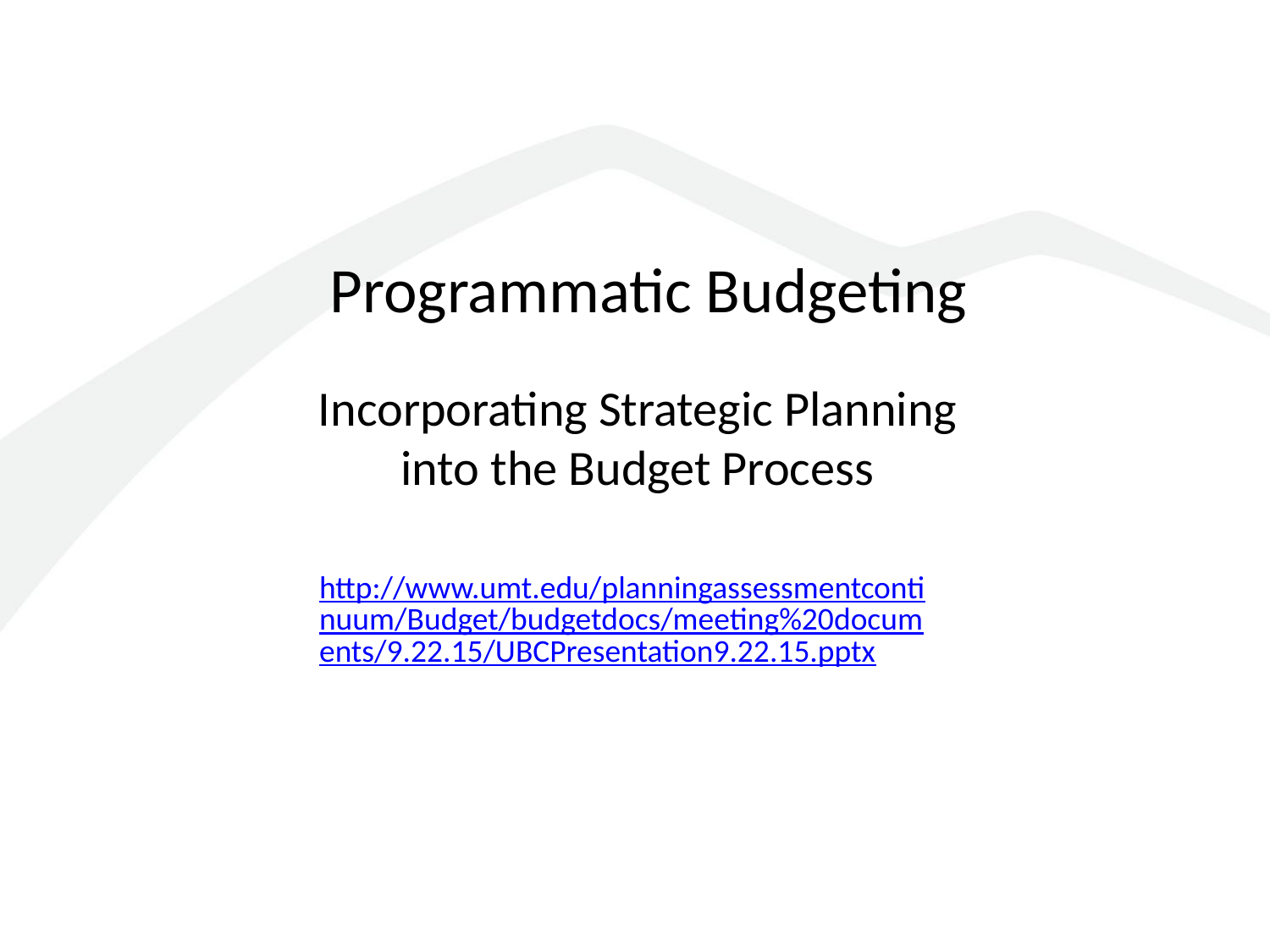

Programmatic Budgeting
Incorporating Strategic Planning into the Budget Process
http://www.umt.edu/planningassessmentcontinuum/Budget/budgetdocs/meeting%20documents/9.22.15/UBCPresentation9.22.15.pptx